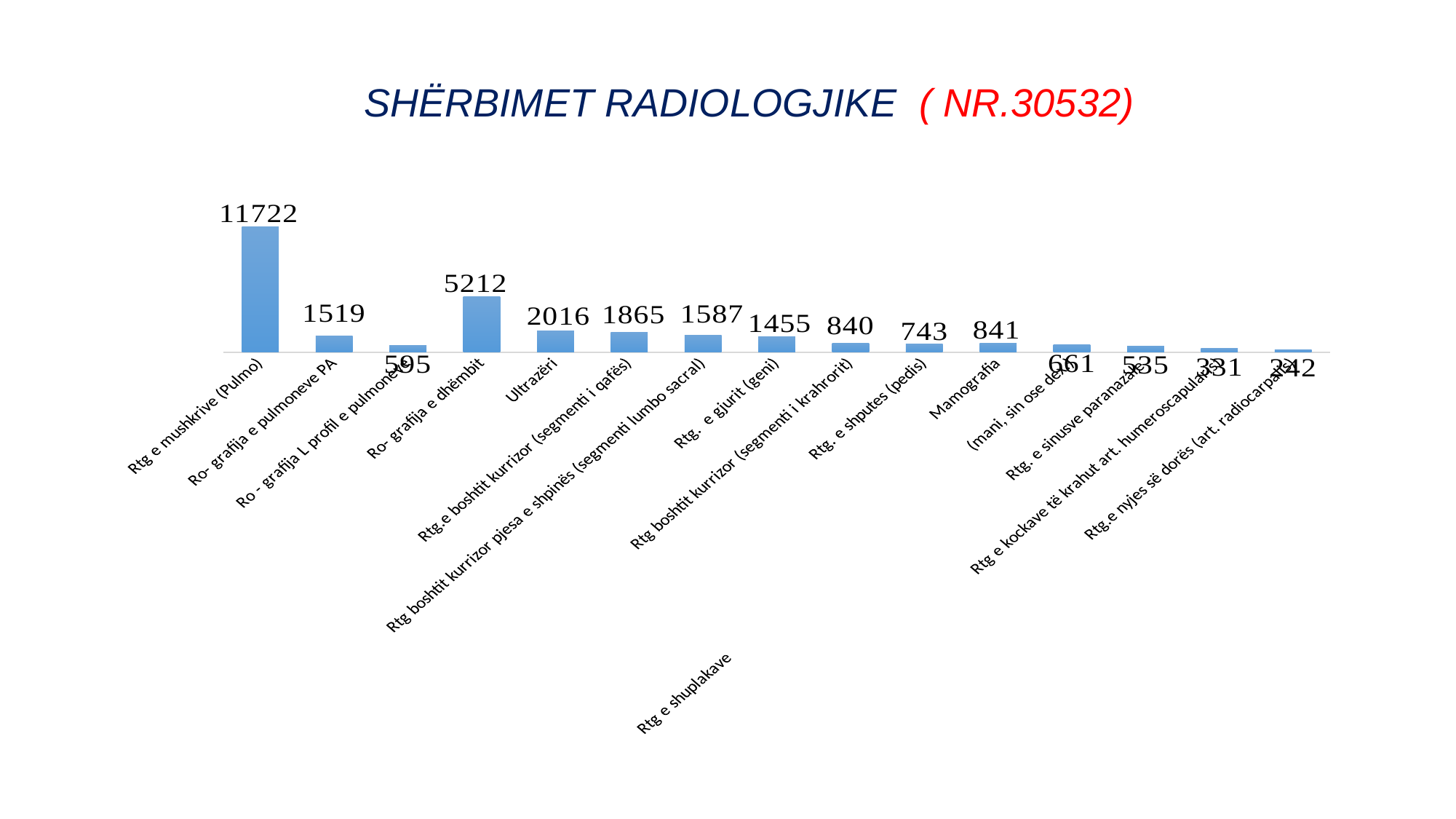

# SHËRBIMET RADIOLOGJIKE  ( NR.30532)

### Chart

| Category |  |
|---|---|
| Rtg e mushkrive (Pulmo) | 11722.0 |
| Ro- grafija e pulmoneve PA | 1519.0 |
| Ro - grafija L profil e pulmoneve | 595.0 |
| Ro- grafija e dhëmbit | 5212.0 |
| Ultrazëri | 2016.0 |
| Rtg.e boshtit kurrizor (segmenti i qafës) | 1865.0 |
| Rtg boshtit kurrizor pjesa e shpinës (segmenti lumbo sacral) | 1587.0 |
| Rtg.  e gjurit (geni) | 1455.0 |
| Rtg boshtit kurrizor (segmenti i krahrorit) | 840.0 |
| Rtg. e shputes (pedis) | 743.0 |
| Mamografia | 841.0 |
| Rtg e shuplakave                                                                           (mani, sin ose dex.) | 661.0 |
| Rtg. e sinusve paranazale  | 535.0 |
| Rtg e kockave të krahut art. humeroscapularis) | 331.0 |
| Rtg.e nyjes së dorës (art. radiocarpalis) | 242.0 |